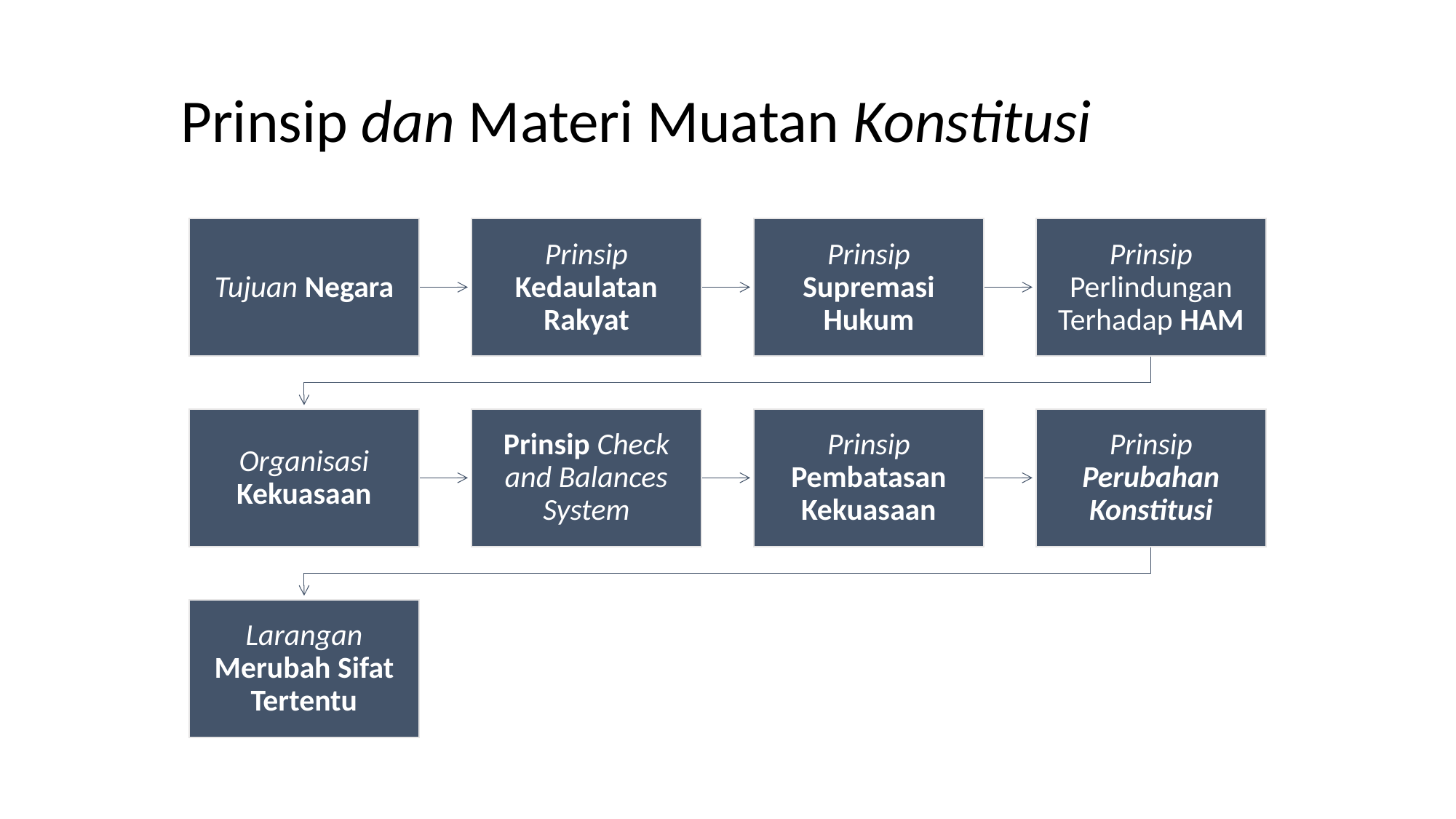

# Prinsip dan Materi Muatan Konstitusi

Tujuan Negara

Prinsip Kedaulatan Rakyat

Prinsip Supremasi Hukum

Prinsip Perlindungan Terhadap HAM

Organisasi Kekuasaan

Prinsip Check and Balances System

Prinsip Pembatasan Kekuasaan

Prinsip Perubahan Konstitusi
Larangan Merubah Sifat Tertentu